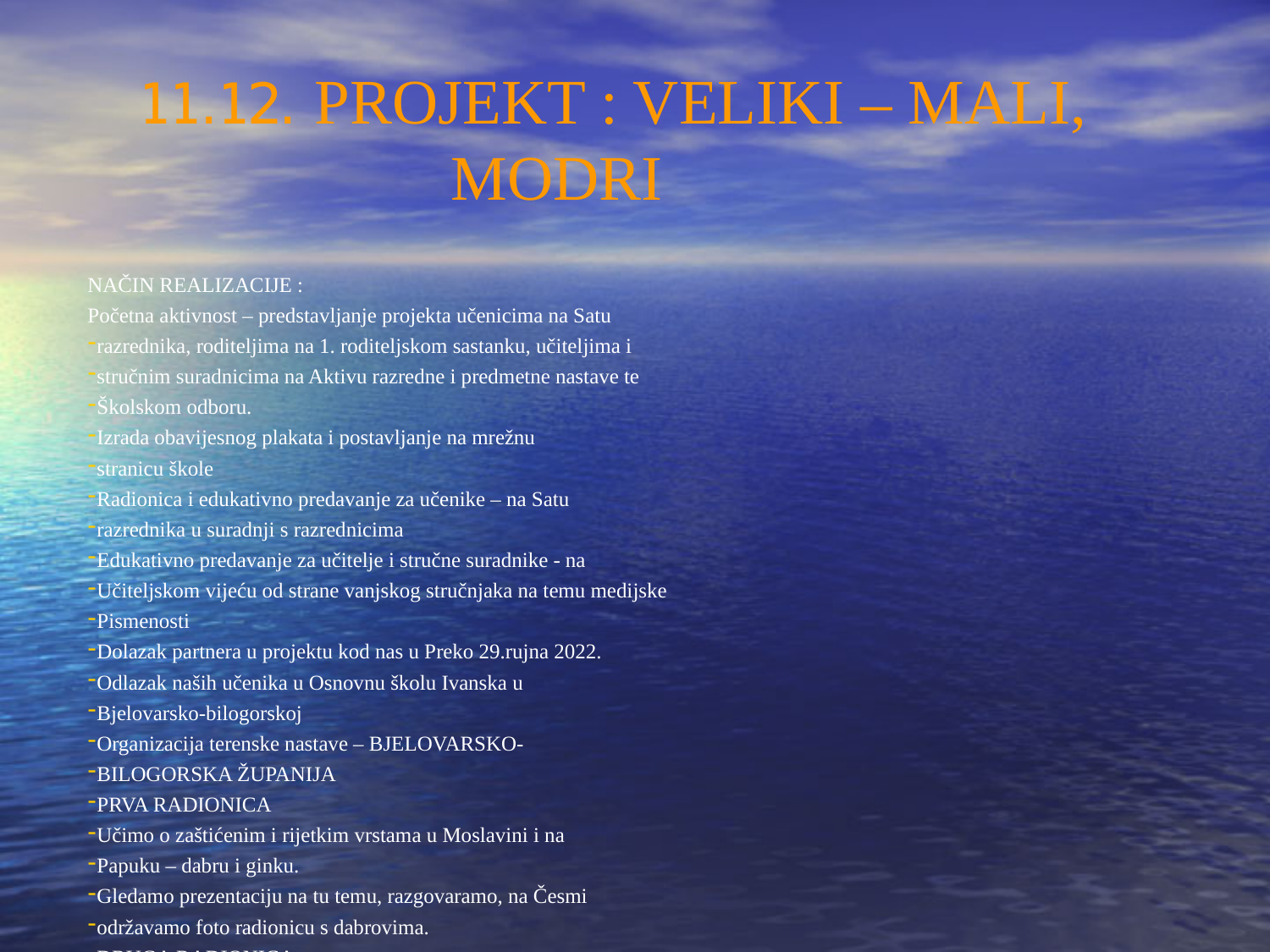

11.12. PROJEKT : VELIKI – MALI, MODRI
NAČIN REALIZACIJE :
Početna aktivnost – predstavljanje projekta učenicima na Satu
razrednika, roditeljima na 1. roditeljskom sastanku, učiteljima i
stručnim suradnicima na Aktivu razredne i predmetne nastave te
Školskom odboru.
Izrada obavijesnog plakata i postavljanje na mrežnu
stranicu škole
Radionica i edukativno predavanje za učenike – na Satu
razrednika u suradnji s razrednicima
Edukativno predavanje za učitelje i stručne suradnike - na
Učiteljskom vijeću od strane vanjskog stručnjaka na temu medijske
Pismenosti
Dolazak partnera u projektu kod nas u Preko 29.rujna 2022.
Odlazak naših učenika u Osnovnu školu Ivanska u
Bjelovarsko-bilogorskoj
Organizacija terenske nastave – BJELOVARSKO-
BILOGORSKA ŽUPANIJA
PRVA RADIONICA
Učimo o zaštićenim i rijetkim vrstama u Moslavini i na
Papuku – dabru i ginku.
Gledamo prezentaciju na tu temu, razgovaramo, na Česmi
održavamo foto radionicu s dabrovima.
DRUGA RADIONICA
Kako radi radio? Pratimo proces proizvodnje programskog
sadržaja na radiju, snimamo audio materijale za radijske
emisije te foto dokumentaciju.
TREĆA RADIONICA
Aktivni posjet Bjelovarskom robotičkom centru.